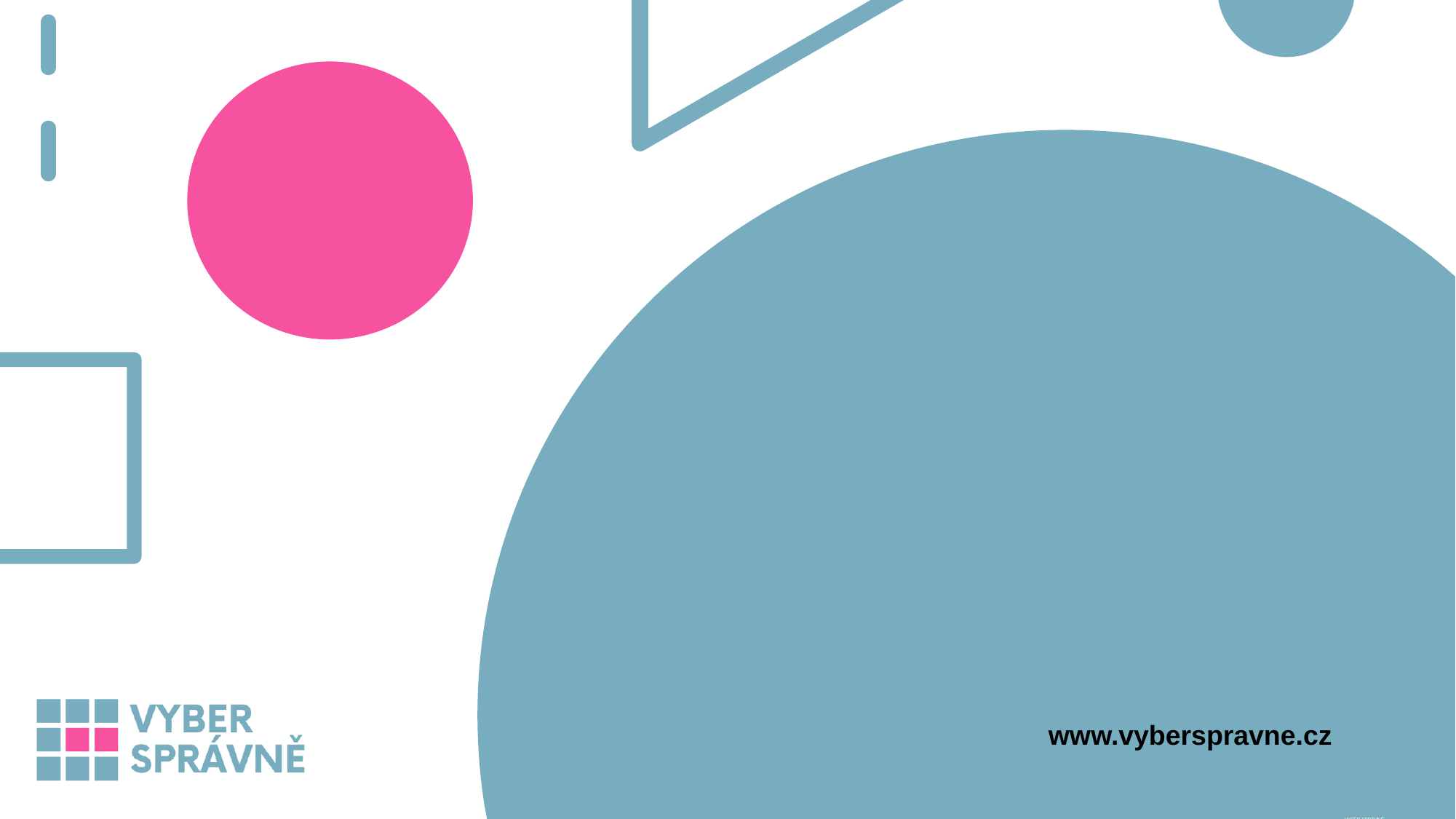

www.vyberspravne.cz
# VYBER SPRÁVNĚ povolání, obor, školu